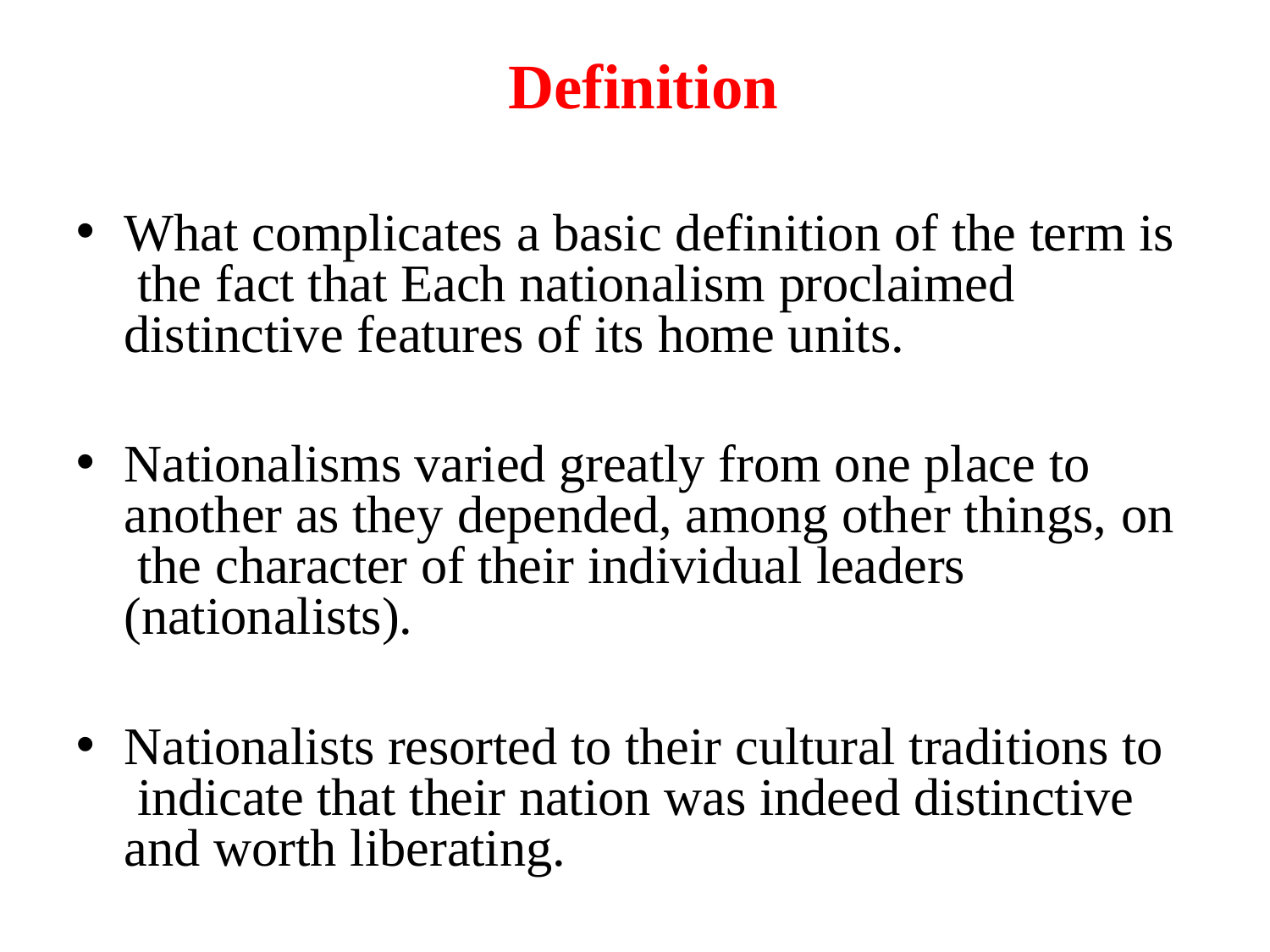

# Definition
What complicates a basic definition of the term is  the fact that Each nationalism proclaimed  distinctive features of its home units.

Nationalisms varied greatly from one place to  another as they depended, among other things, on  the character of their individual leaders  (nationalists).

Nationalists resorted to their cultural traditions to  indicate that their nation was indeed distinctive  and worth liberating.